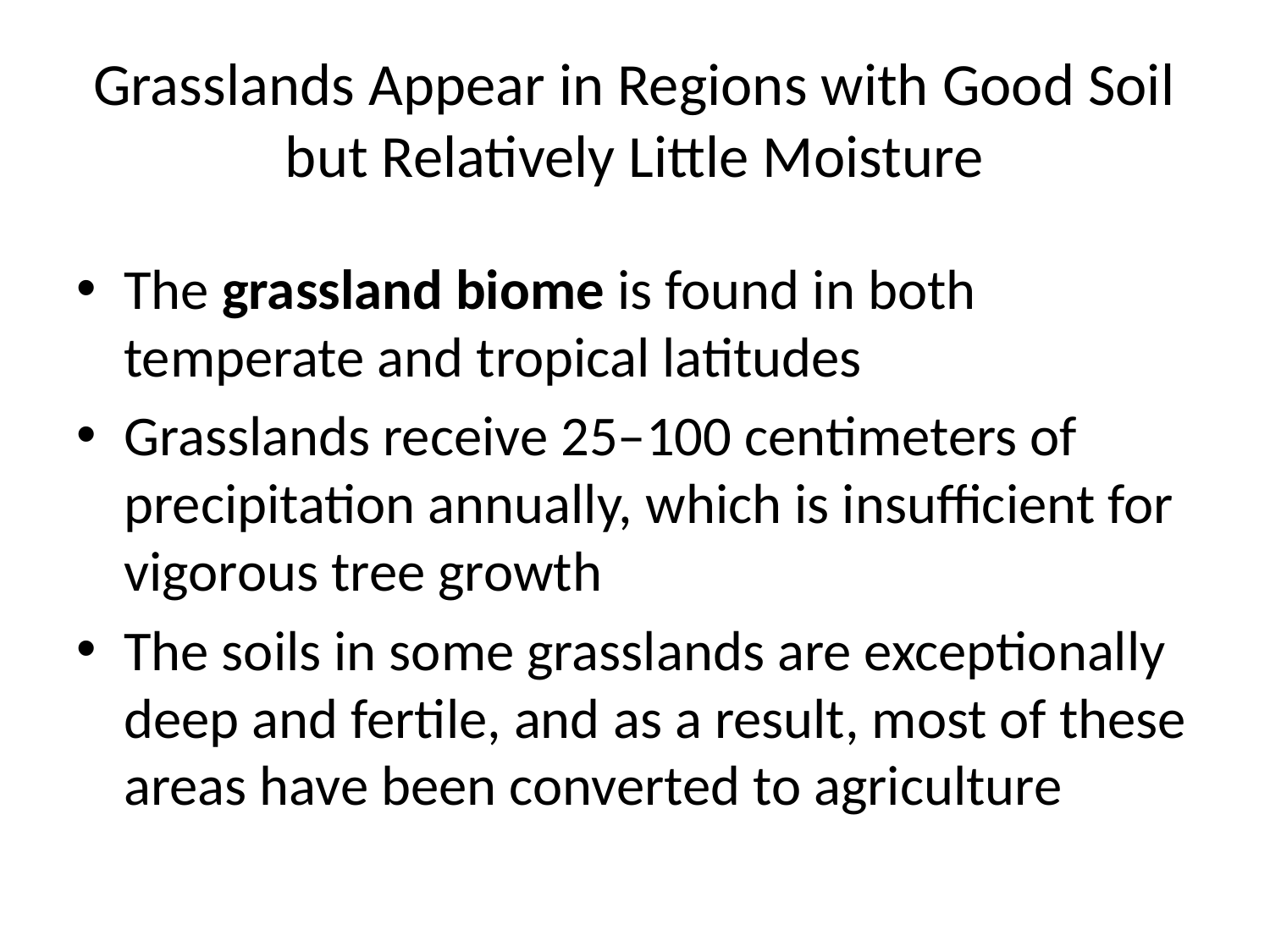

# Grasslands Appear in Regions with Good Soil but Relatively Little Moisture
The grassland biome is found in both temperate and tropical latitudes
Grasslands receive 25–100 centimeters of  precipitation annually, which is insufficient for vigorous tree growth
The soils in some grasslands are exceptionally deep and fertile, and as a result, most of these areas have been converted to agriculture